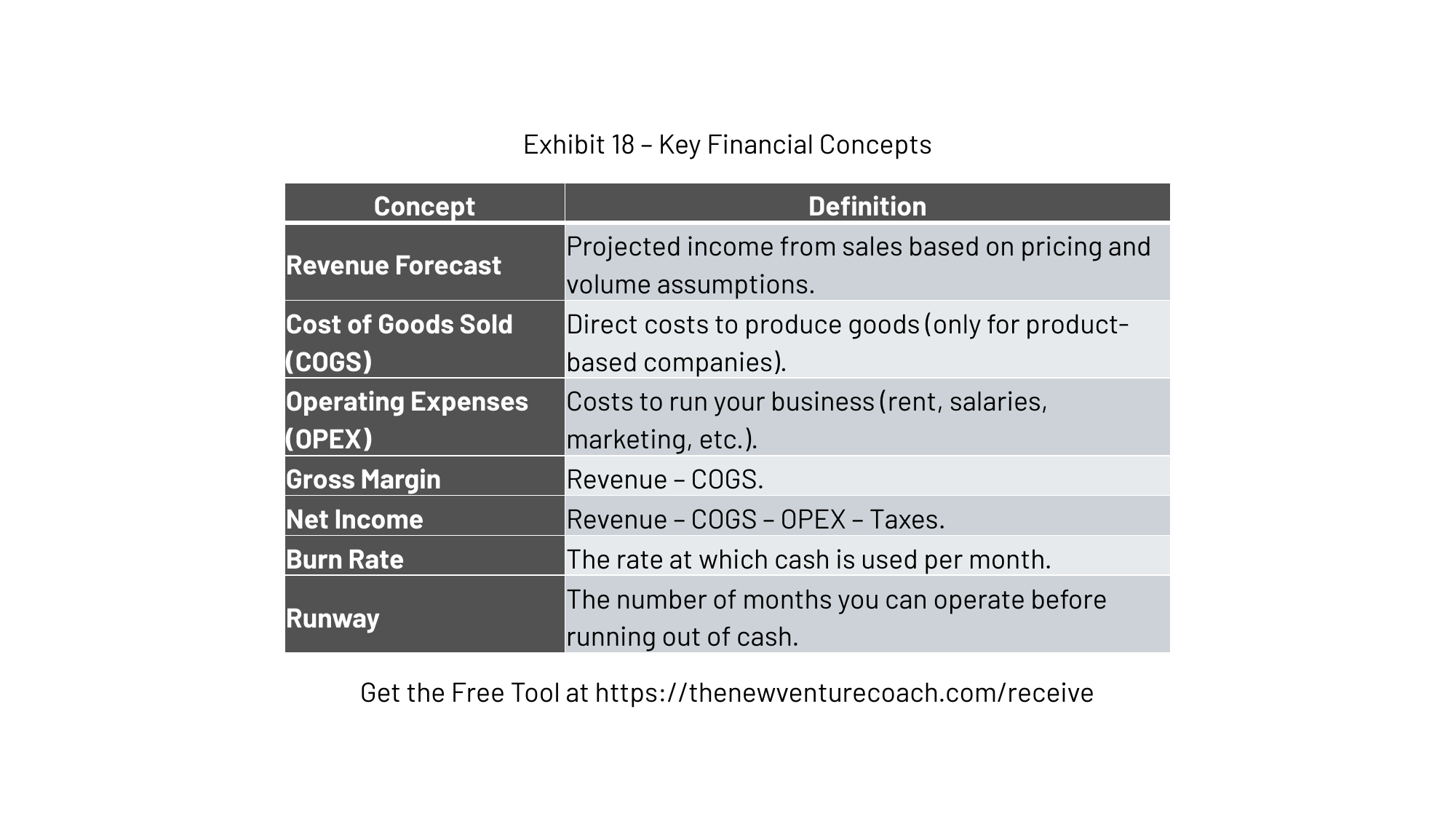

Exhibit 18 – Key Financial Concepts
| Concept | Definition |
| --- | --- |
| Revenue Forecast | Projected income from sales based on pricing and volume assumptions. |
| Cost of Goods Sold (COGS) | Direct costs to produce goods (only for product-based companies). |
| Operating Expenses (OPEX) | Costs to run your business (rent, salaries, marketing, etc.). |
| Gross Margin | Revenue – COGS. |
| Net Income | Revenue – COGS – OPEX – Taxes. |
| Burn Rate | The rate at which cash is used per month. |
| Runway | The number of months you can operate before running out of cash. |
Get the Free Tool at https://thenewventurecoach.com/receive